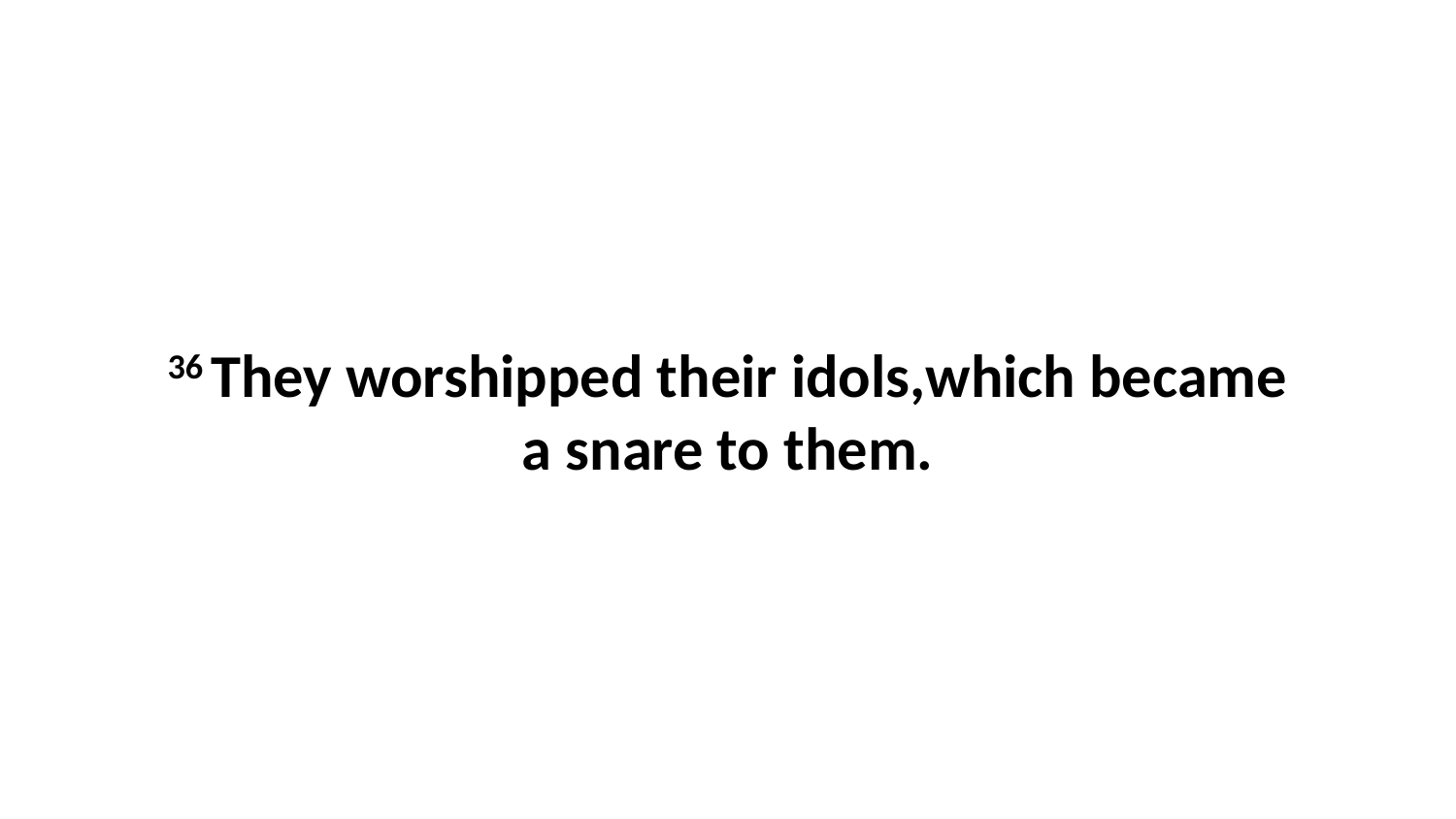

36 They worshipped their idols,which became a snare to them.